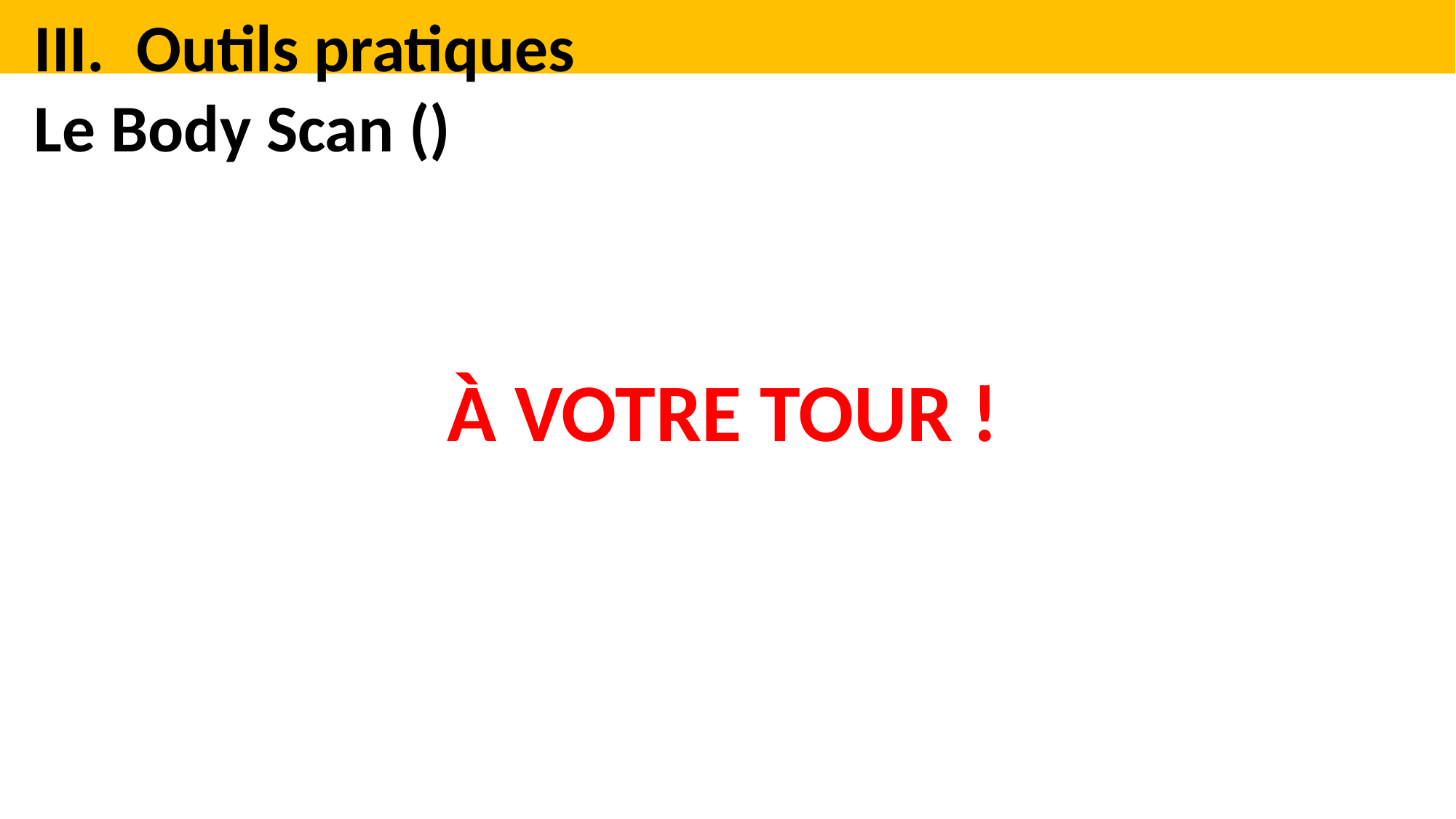

Outils pratiques
Le Body Scan ()

À VOTRE TOUR !